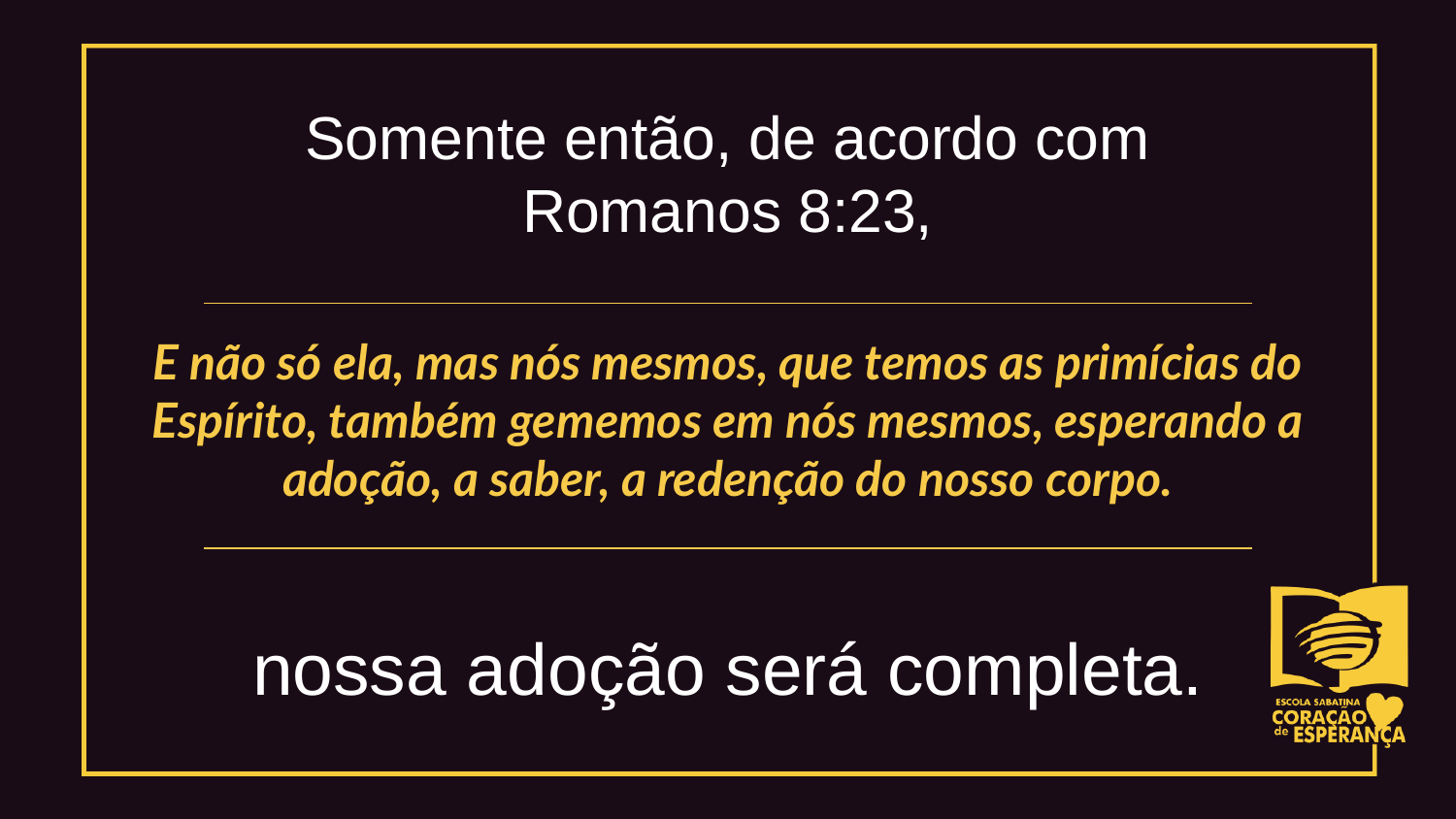

Somente então, de acordo com
Romanos 8:23,

E não só ela, mas nós mesmos, que temos as primícias do Espírito, também gememos em nós mesmos, esperando a adoção, a saber, a redenção do nosso corpo.

nossa adoção será completa.